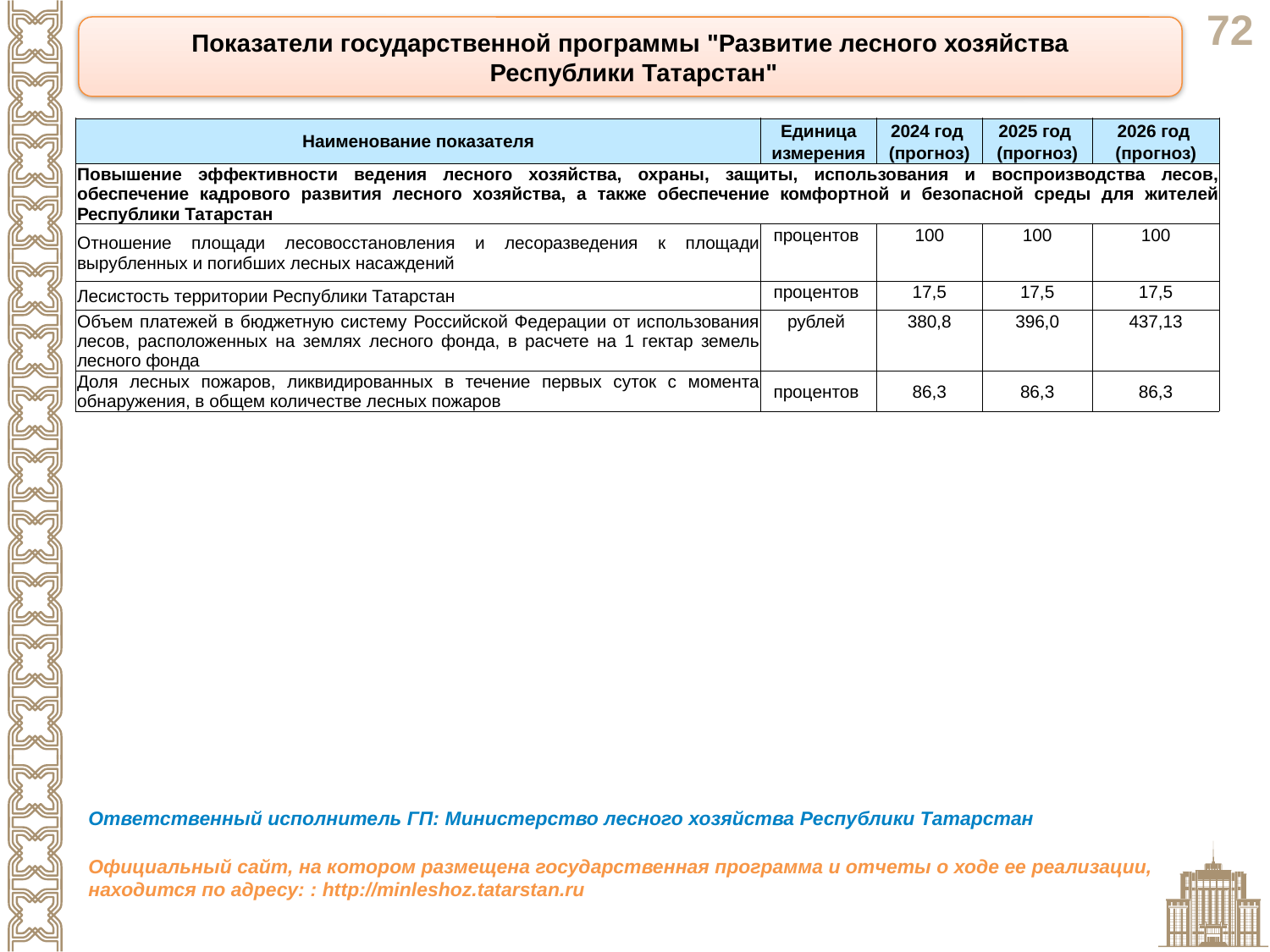

Показатели государственной программы "Развитие лесного хозяйства
 Республики Татарстан"
| Наименование показателя | Единица измерения | 2024 год (прогноз) | 2025 год (прогноз) | 2026 год (прогноз) |
| --- | --- | --- | --- | --- |
| Повышение эффективности ведения лесного хозяйства, охраны, защиты, использования и воспроизводства лесов, обеспечение кадрового развития лесного хозяйства, а также обеспечение комфортной и безопасной среды для жителей Республики Татарстан |  |  |  |  |
| Отношение площади лесовосстановления и лесоразведения к площади вырубленных и погибших лесных насаждений | процентов | 100 | 100 | 100 |
| Лесистость территории Республики Татарстан | процентов | 17,5 | 17,5 | 17,5 |
| Объем платежей в бюджетную систему Российской Федерации от использования лесов, расположенных на землях лесного фонда, в расчете на 1 гектар земель лесного фонда | рублей | 380,8 | 396,0 | 437,13 |
| Доля лесных пожаров, ликвидированных в течение первых суток с момента обнаружения, в общем количестве лесных пожаров | процентов | 86,3 | 86,3 | 86,3 |
Ответственный исполнитель ГП: Министерство лесного хозяйства Республики Татарстан
Официальный сайт, на котором размещена государственная программа и отчеты о ходе ее реализации, находится по адресу: : http://minleshoz.tatarstan.ru